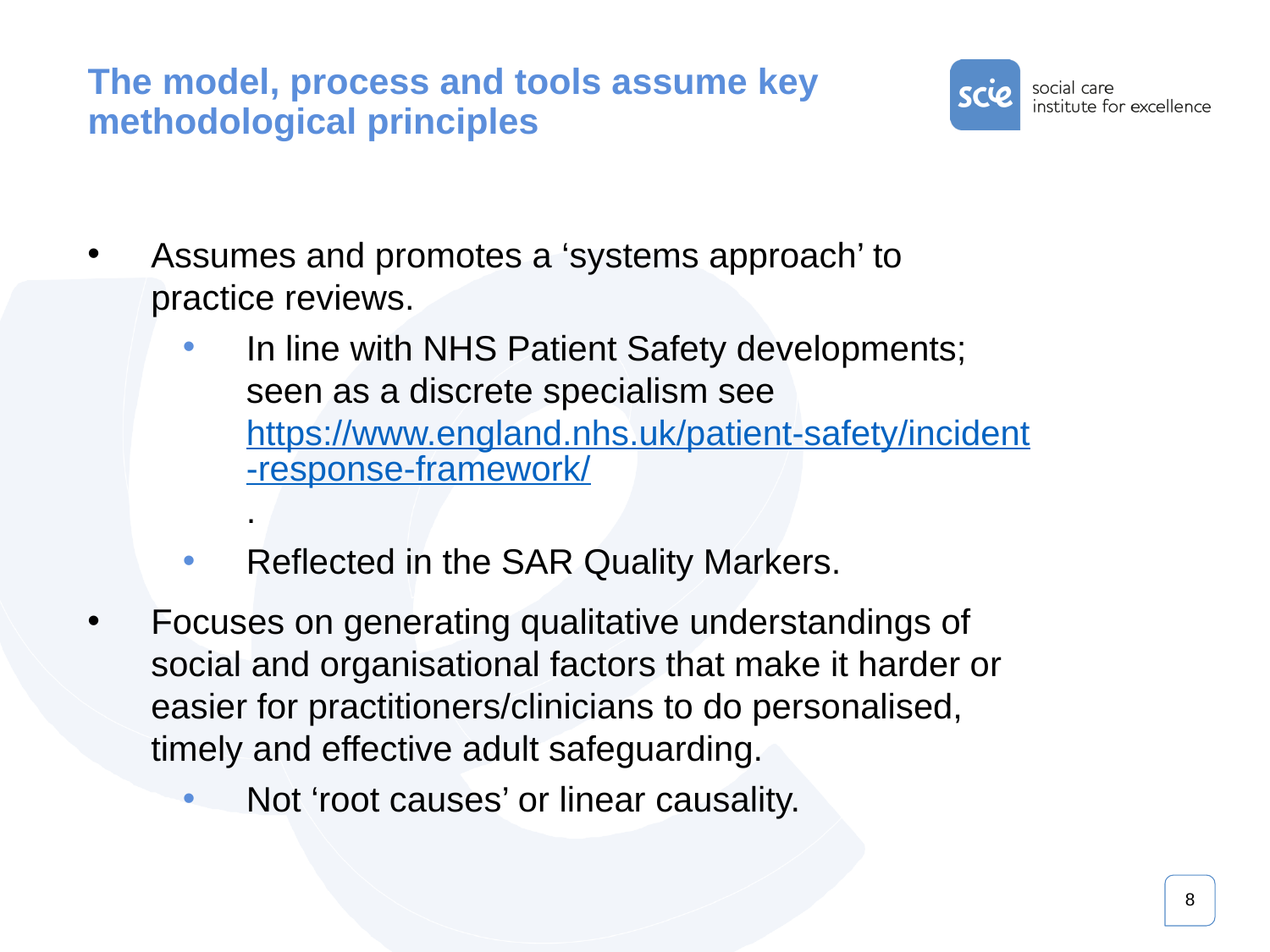

# The model, process and tools assume key methodological principles

Assumes and promotes a ‘systems approach’ to practice reviews.
In line with NHS Patient Safety developments; seen as a discrete specialism see https://www.england.nhs.uk/patient-safety/incident-response-framework/.
Reflected in the SAR Quality Markers.
Focuses on generating qualitative understandings of social and organisational factors that make it harder or easier for practitioners/clinicians to do personalised, timely and effective adult safeguarding.
Not ‘root causes’ or linear causality.